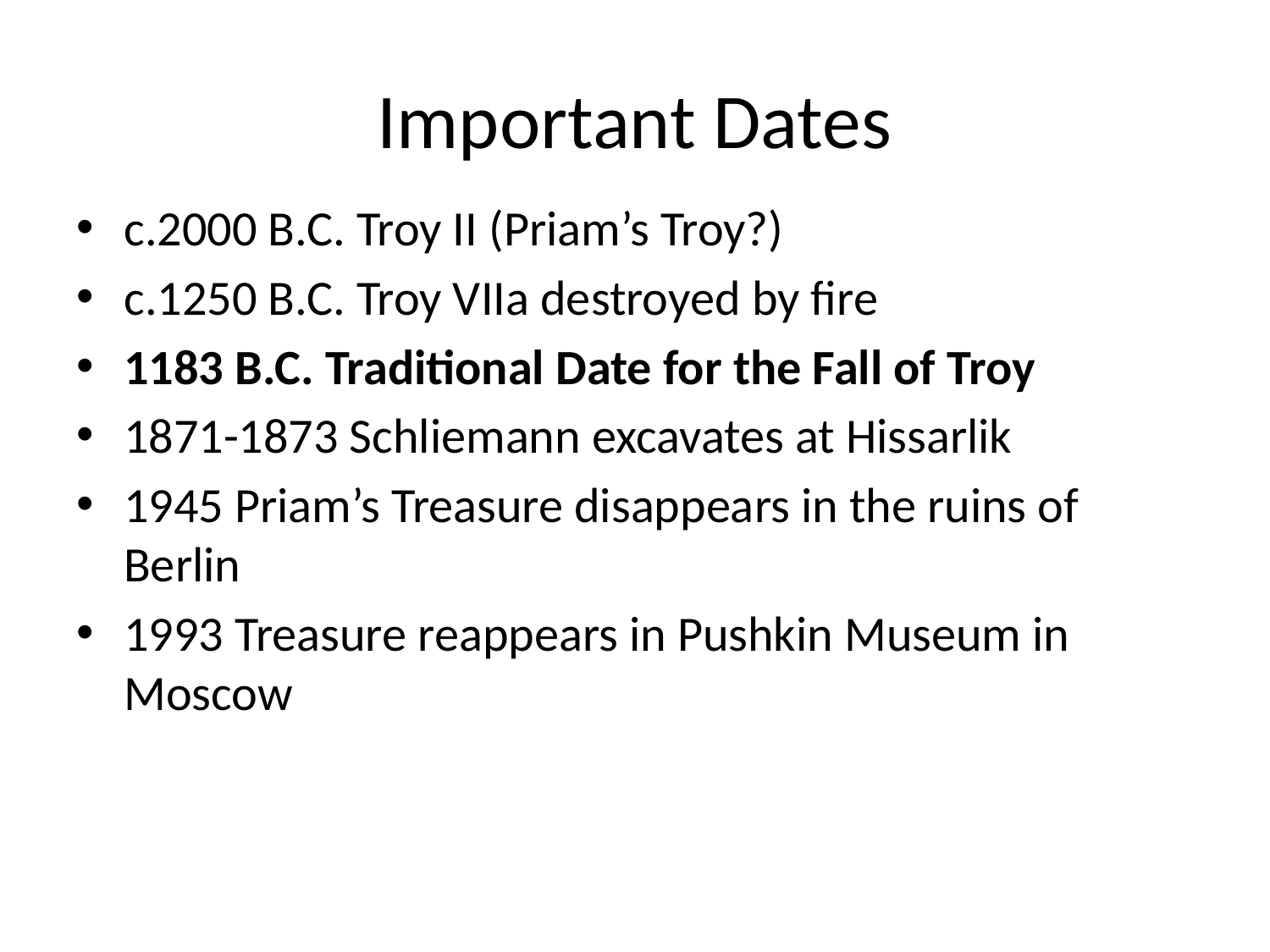

# Important Dates
c.2000 B.C. Troy II (Priam’s Troy?)
c.1250 B.C. Troy VIIa destroyed by fire
1183 B.C. Traditional Date for the Fall of Troy
1871-1873 Schliemann excavates at Hissarlik
1945 Priam’s Treasure disappears in the ruins of Berlin
1993 Treasure reappears in Pushkin Museum in Moscow